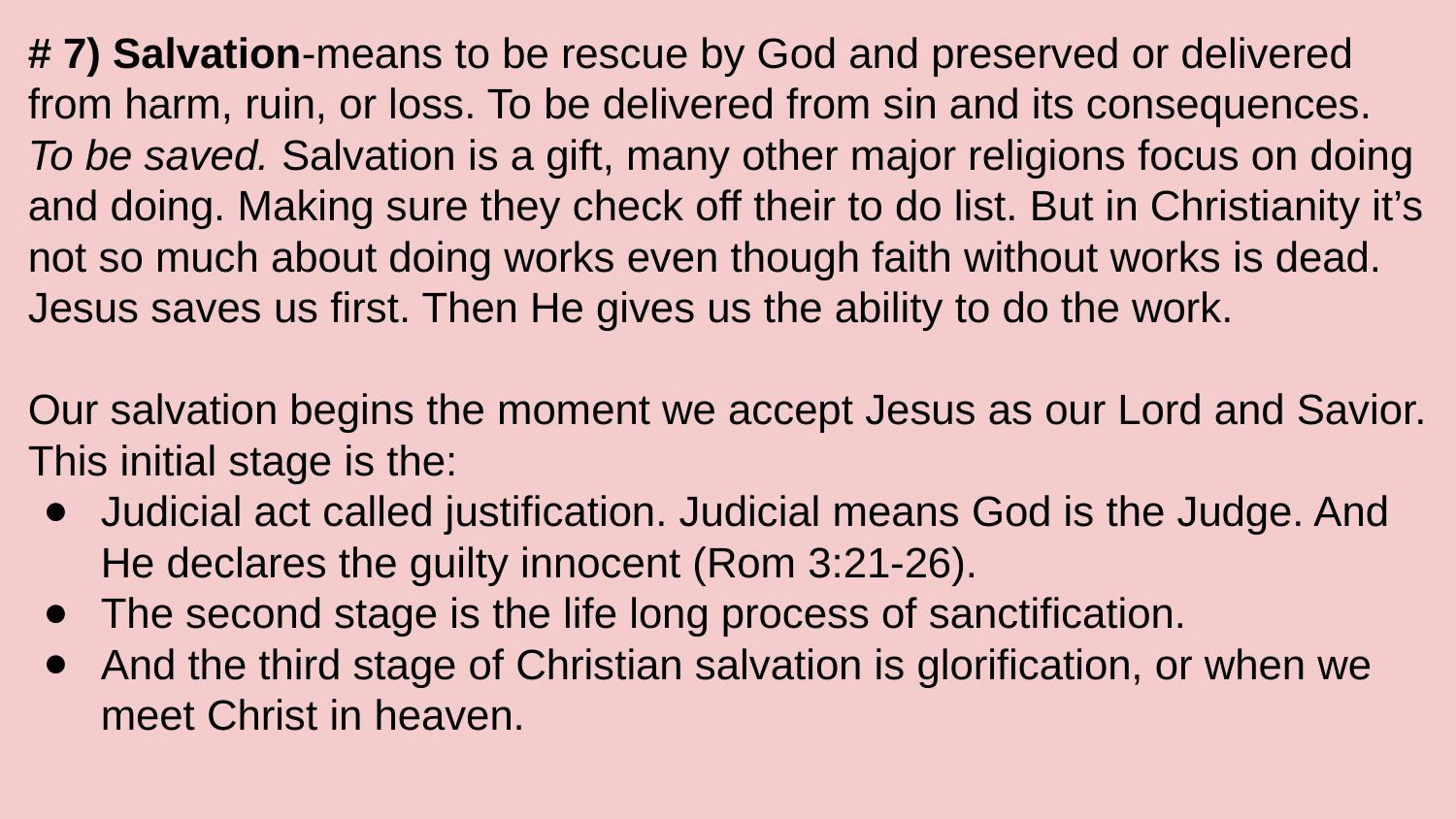

# 7) Salvation-means to be rescue by God and preserved or delivered from harm, ruin, or loss. To be delivered from sin and its consequences. To be saved. Salvation is a gift, many other major religions focus on doing and doing. Making sure they check off their to do list. But in Christianity it’s not so much about doing works even though faith without works is dead. Jesus saves us first. Then He gives us the ability to do the work.

Our salvation begins the moment we accept Jesus as our Lord and Savior. This initial stage is the:
Judicial act called justification. Judicial means God is the Judge. And He declares the guilty innocent (Rom 3:21-26).
The second stage is the life long process of sanctification.
And the third stage of Christian salvation is glorification, or when we meet Christ in heaven.